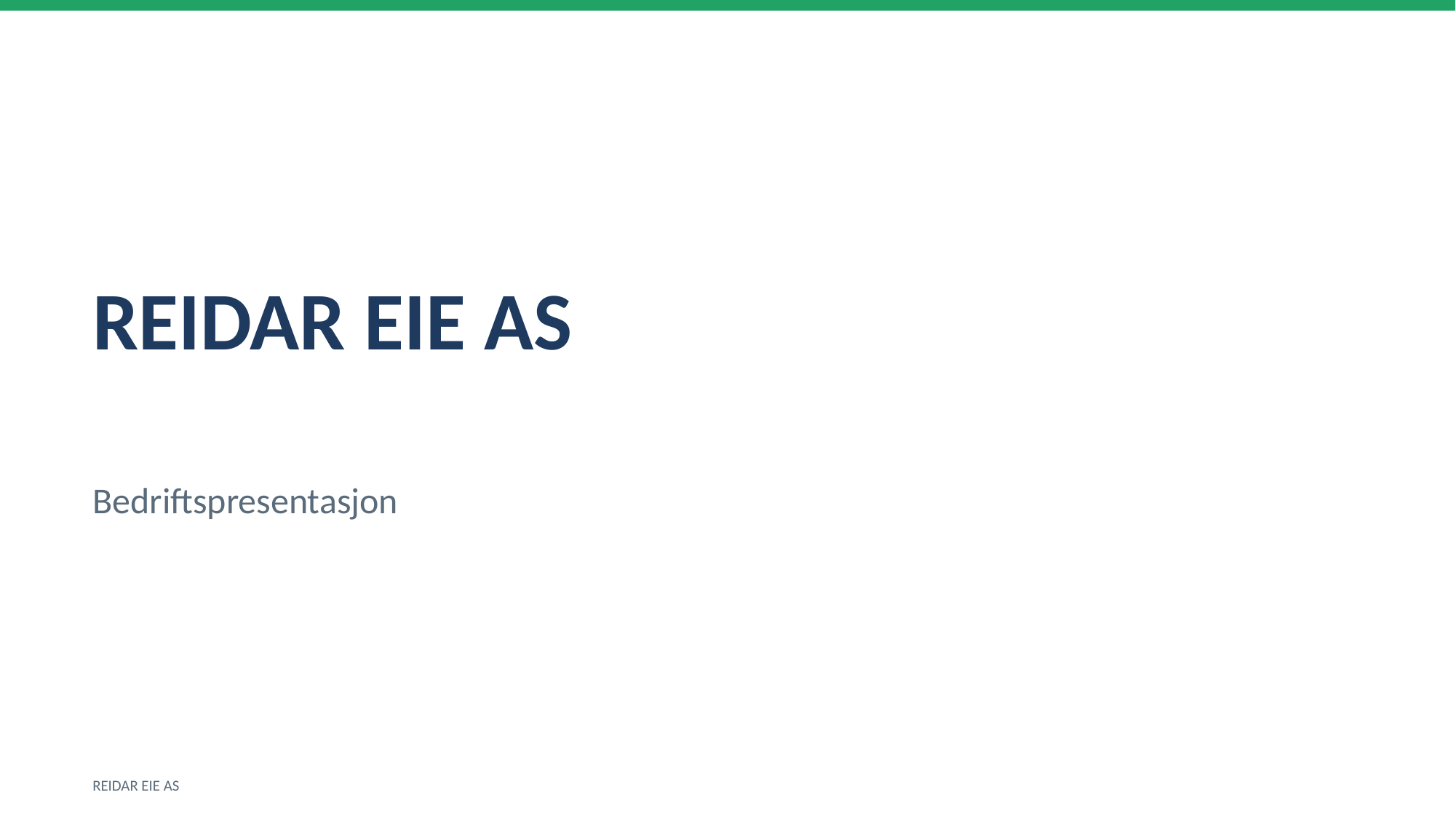

REIDAR EIE AS
Bedriftspresentasjon
REIDAR EIE AS